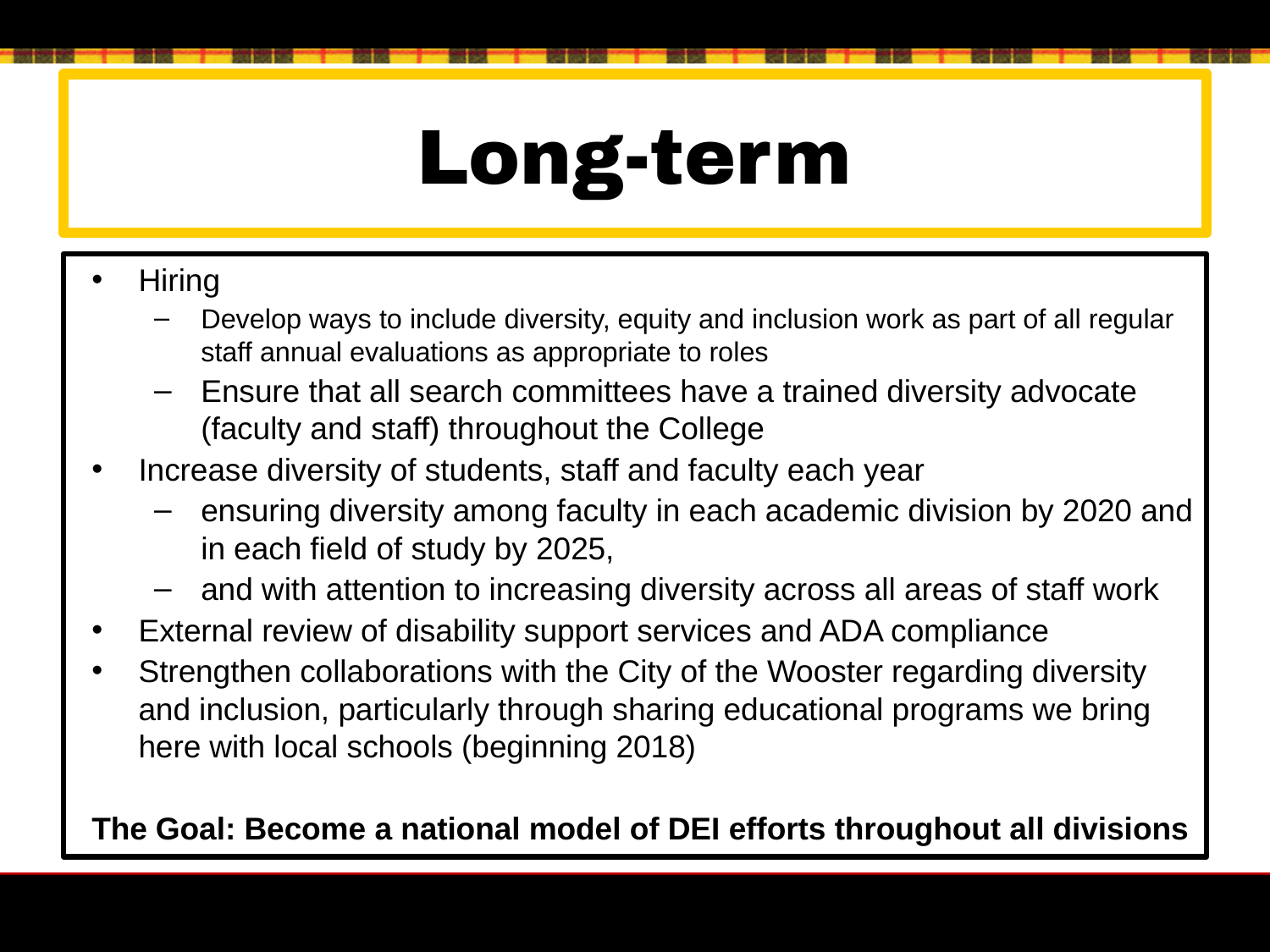

# Long-term
Hiring
Develop ways to include diversity, equity and inclusion work as part of all regular staff annual evaluations as appropriate to roles
Ensure that all search committees have a trained diversity advocate (faculty and staff) throughout the College
Increase diversity of students, staff and faculty each year
ensuring diversity among faculty in each academic division by 2020 and in each field of study by 2025,
and with attention to increasing diversity across all areas of staff work
External review of disability support services and ADA compliance
Strengthen collaborations with the City of the Wooster regarding diversity and inclusion, particularly through sharing educational programs we bring here with local schools (beginning 2018)

The Goal: Become a national model of DEI efforts throughout all divisions